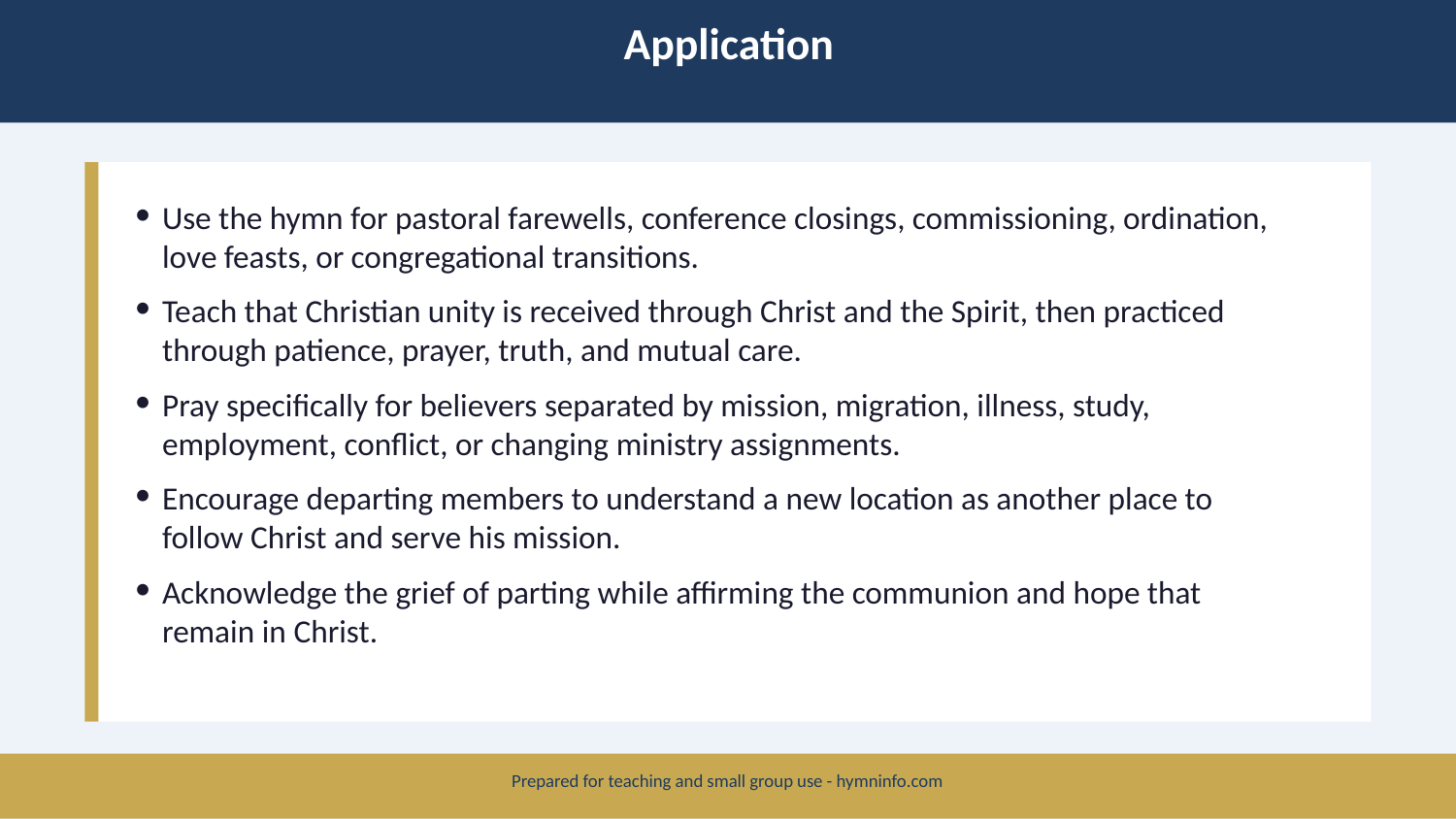

Application

Use the hymn for pastoral farewells, conference closings, commissioning, ordination, love feasts, or congregational transitions.
Teach that Christian unity is received through Christ and the Spirit, then practiced through patience, prayer, truth, and mutual care.
Pray specifically for believers separated by mission, migration, illness, study, employment, conflict, or changing ministry assignments.
Encourage departing members to understand a new location as another place to follow Christ and serve his mission.
Acknowledge the grief of parting while affirming the communion and hope that remain in Christ.

Prepared for teaching and small group use - hymninfo.com